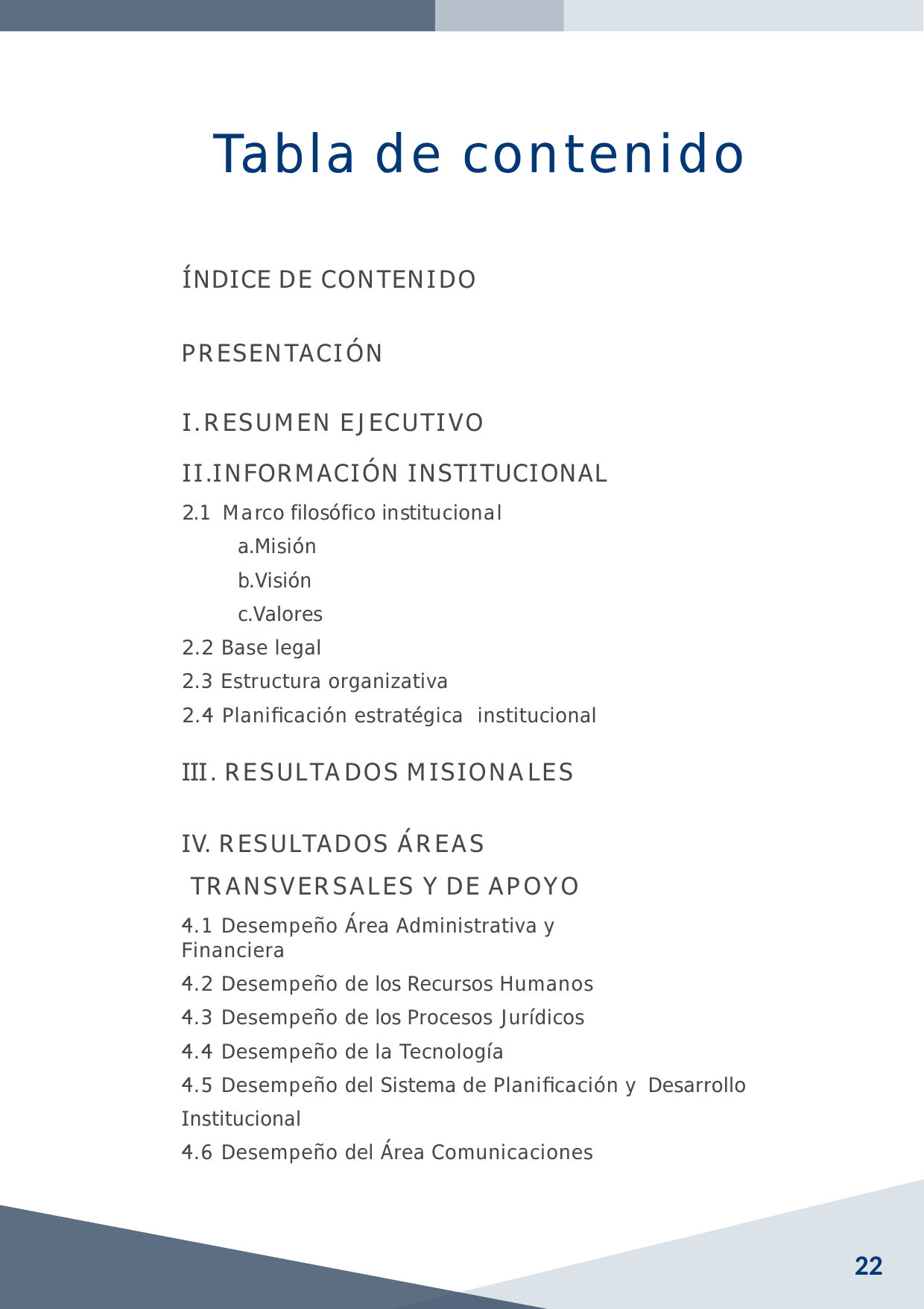

# Tabla de contenido
ÍNDICE DE CONTENIDO

PRESENTACIÓN

RESUMEN EJECUTIVO
INFORMACIÓN INSTITUCIONAL
2.1  Marco filosófico institucional
Misión
Visión
Valores
2.2 Base legal
2.3 Estructura organizativa
2.4 Planificación estratégica  institucional

III. RESULTADOS MISIONALES

IV. RESULTADOS ÁREAS
 TRANSVERSALES Y DE APOYO
4.1 Desempeño Área Administrativa y Financiera
4.2 Desempeño de los Recursos Humanos
4.3 Desempeño de los Procesos Jurídicos
4.4 Desempeño de la Tecnología
4.5 Desempeño del Sistema de Planificación y  Desarrollo Institucional
4.6 Desempeño del Área Comunicaciones
22